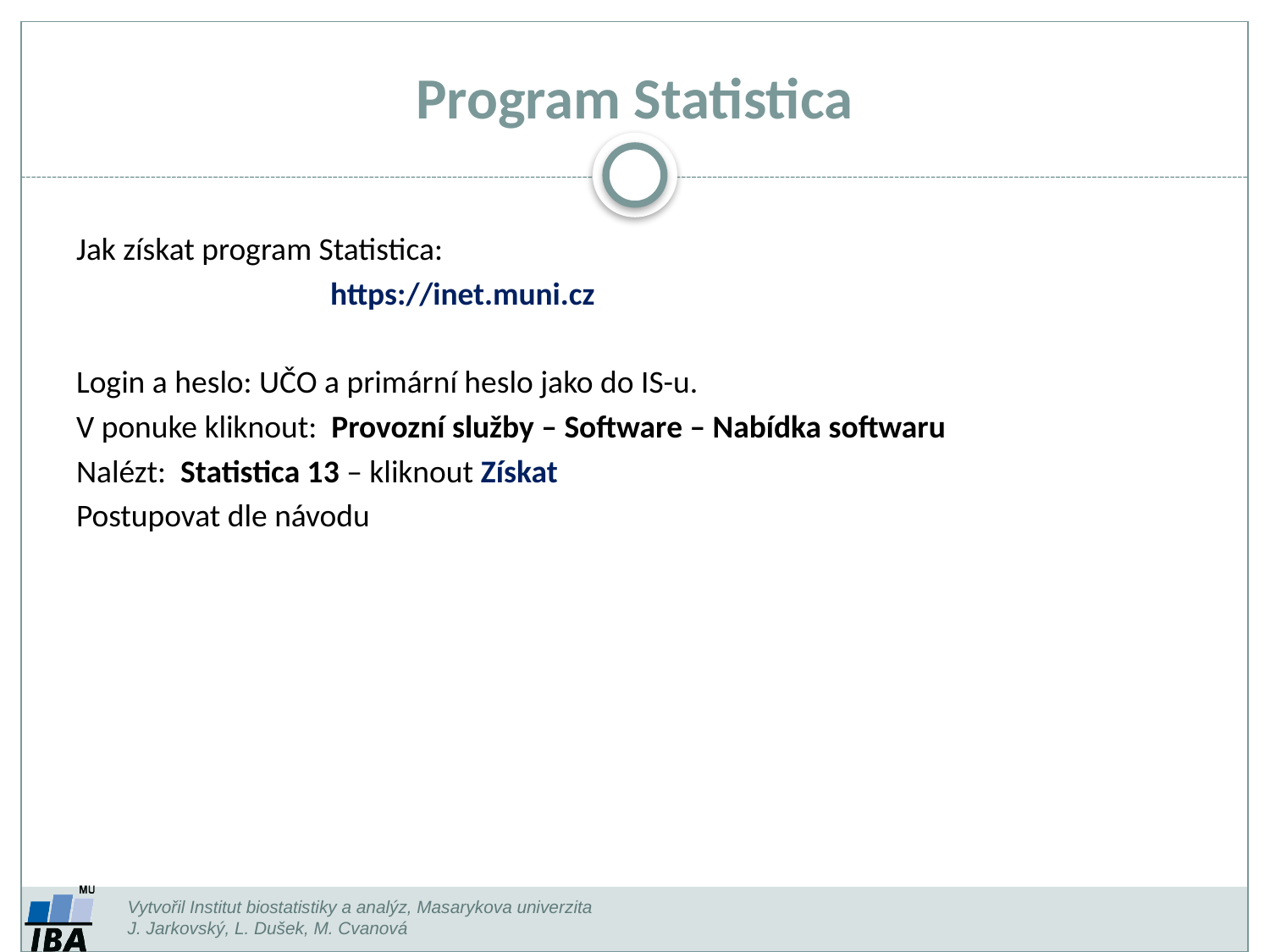

# Program Statistica
Jak získat program Statistica:
		https://inet.muni.cz

Login a heslo: UČO a primární heslo jako do IS-u.
V ponuke kliknout:  Provozní služby – Software – Nabídka softwaru
Nalézt:  Statistica 13 – kliknout Získat
Postupovat dle návodu
Vytvořil Institut biostatistiky a analýz, Masarykova univerzita
J. Jarkovský, L. Dušek, M. Cvanová